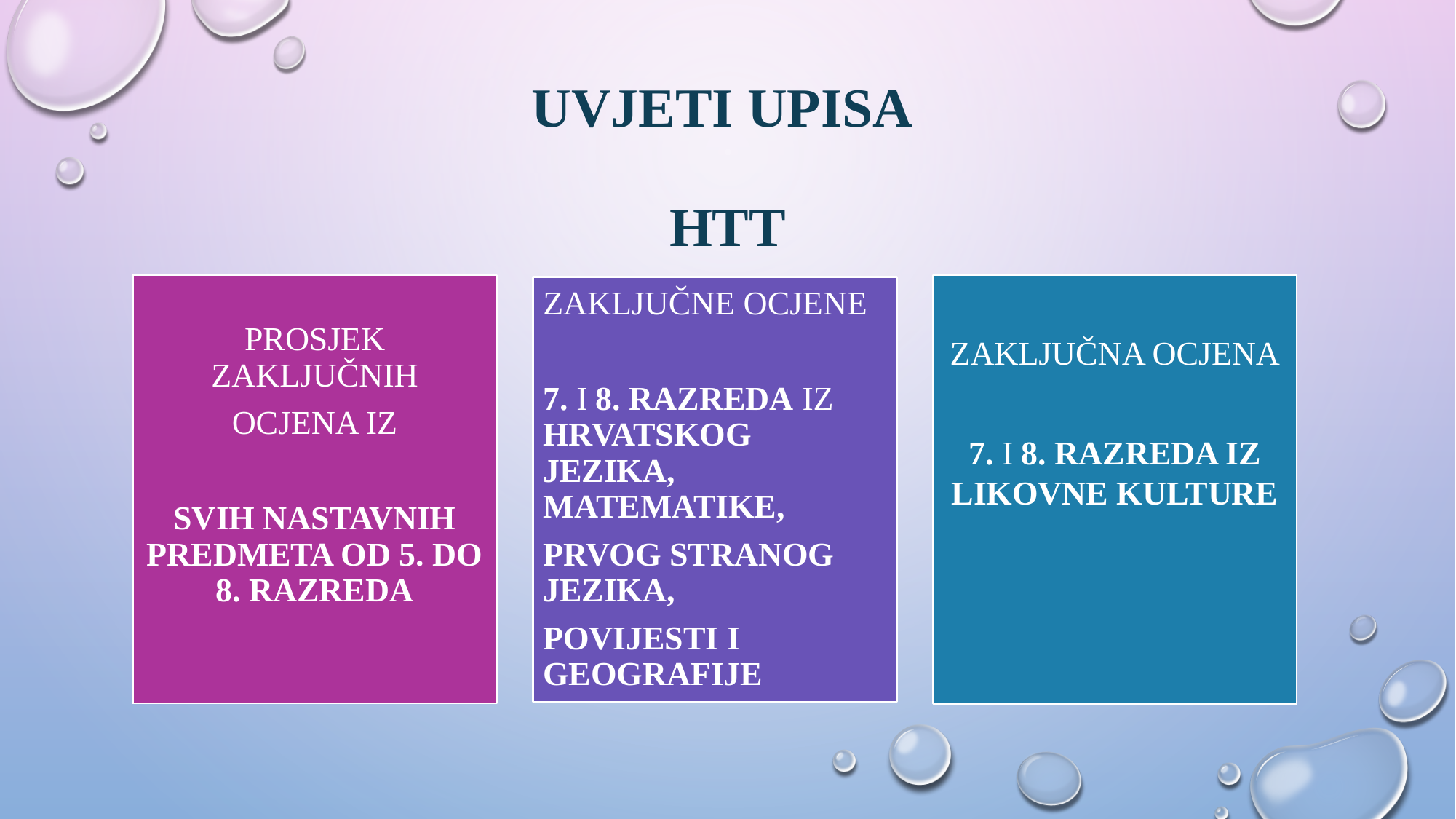

# UVJETI UPISA htt
PROSJEK ZAKLJUČNIH
 OCJENA IZ

SVIH NASTAVNIH PREDMETA OD 5. DO 8. RAZREDA

ZAKLJUČNE OCJENE

7. I 8. RAZREDA IZ HRVATSKOG JEZIKA, MATEMATIKE,
PRVOG STRANOG JEZIKA,
POVIJESTI I GEOGRAFIJE
ZAKLJUČNA OCJENA

7. I 8. RAZREDA IZ LIKOVNE KULTURE